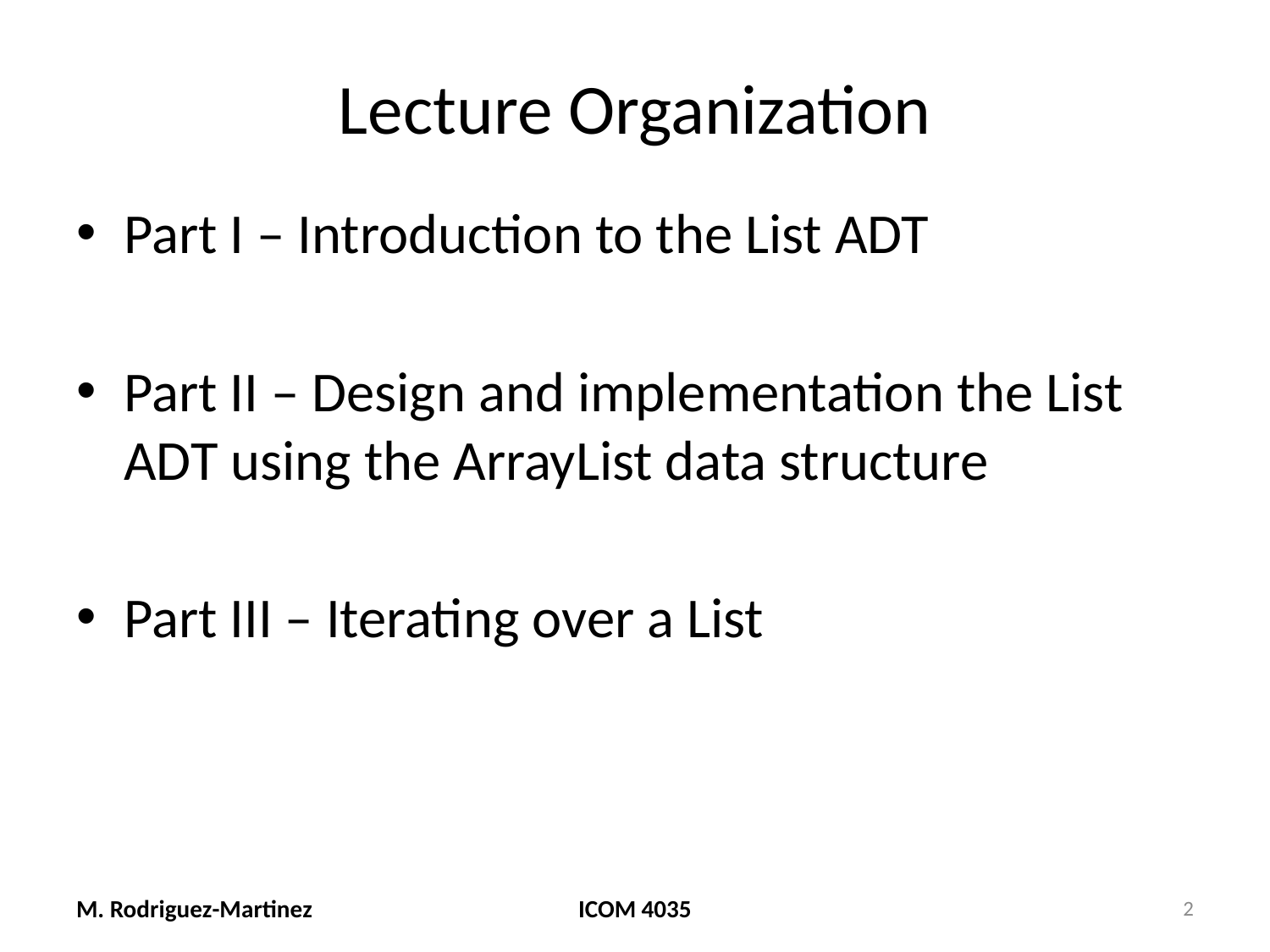

# Lecture Organization
Part I – Introduction to the List ADT

Part II – Design and implementation the List ADT using the ArrayList data structure

Part III – Iterating over a List

M. Rodriguez-Martinez
ICOM 4035
2